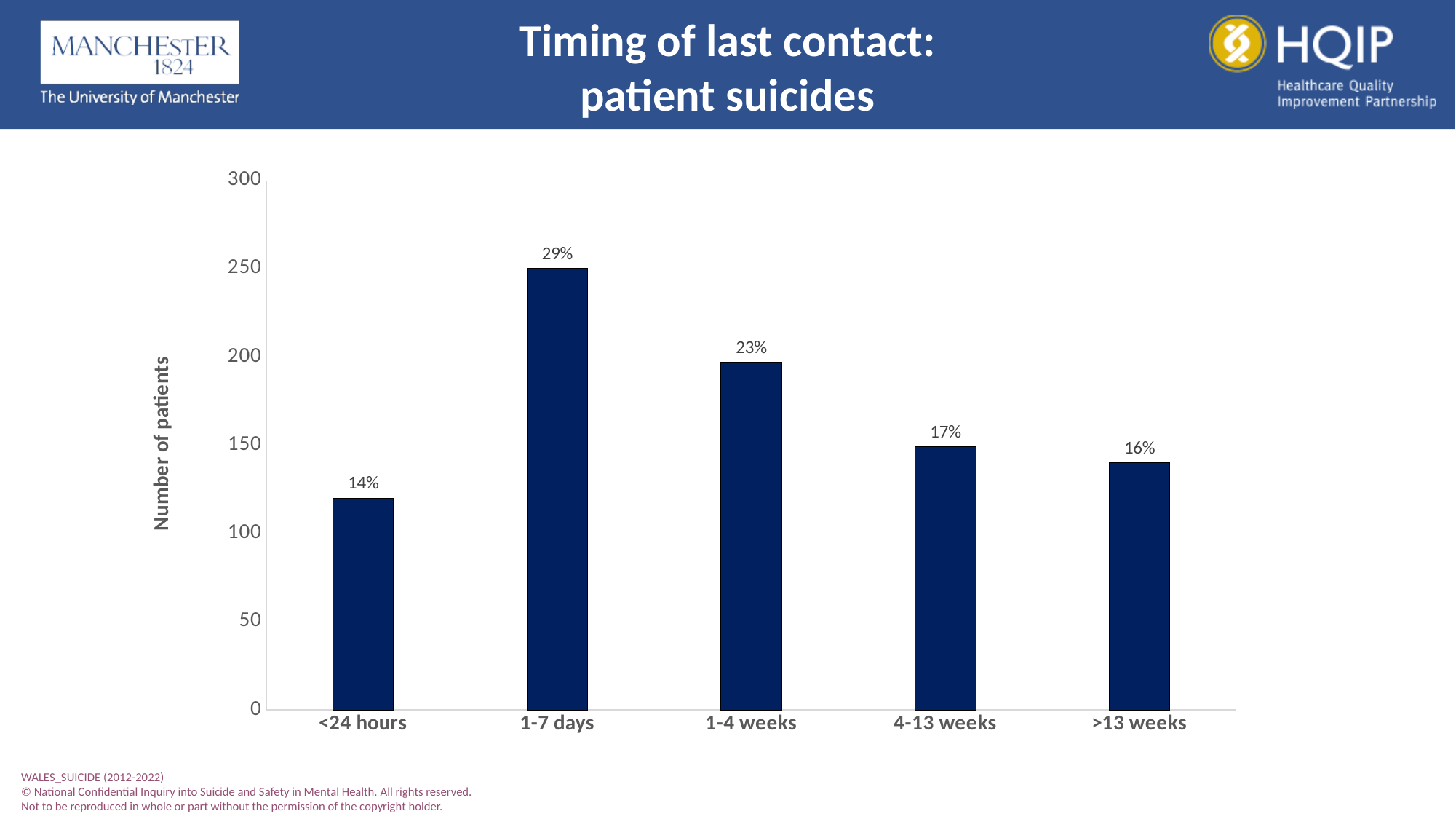

Timing of last contact:
patient suicides

### Chart

| Category | no |
|---|---|
| <24 hours | 120.0 |
| 1-7 days | 250.0 |
| 1-4 weeks | 197.0 |
| 4-13 weeks | 149.0 |
| >13 weeks | 140.0 |
WALES_SUICIDE (2012-2022)
© National Confidential Inquiry into Suicide and Safety in Mental Health. All rights reserved.
Not to be reproduced in whole or part without the permission of the copyright holder.